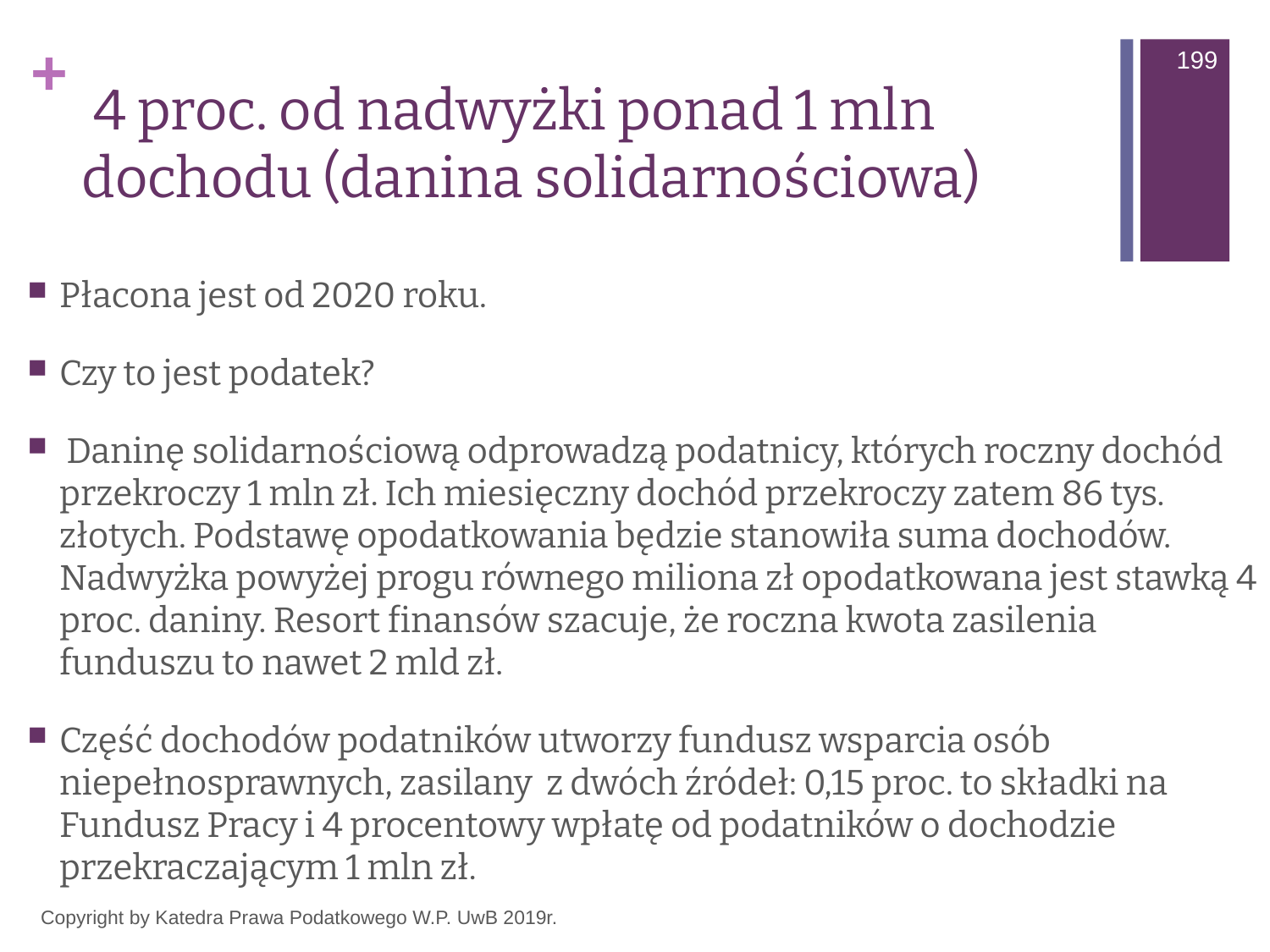

199
# 4 proc. od nadwyżki ponad 1 mln dochodu (danina solidarnościowa)
Płacona jest od 2020 roku.
Czy to jest podatek?
 Daninę solidarnościową odprowadzą podatnicy, których roczny dochód przekroczy 1 mln zł. Ich miesięczny dochód przekroczy zatem 86 tys. złotych. Podstawę opodatkowania będzie stanowiła suma dochodów. Nadwyżka powyżej progu równego miliona zł opodatkowana jest stawką 4 proc. daniny. Resort finansów szacuje, że roczna kwota zasilenia funduszu to nawet 2 mld zł.
Część dochodów podatników utworzy fundusz wsparcia osób niepełnosprawnych, zasilany  z dwóch źródeł: 0,15 proc. to składki na Fundusz Pracy i 4 procentowy wpłatę od podatników o dochodzie przekraczającym 1 mln zł.
Copyright by Katedra Prawa Podatkowego W.P. UwB 2019r.